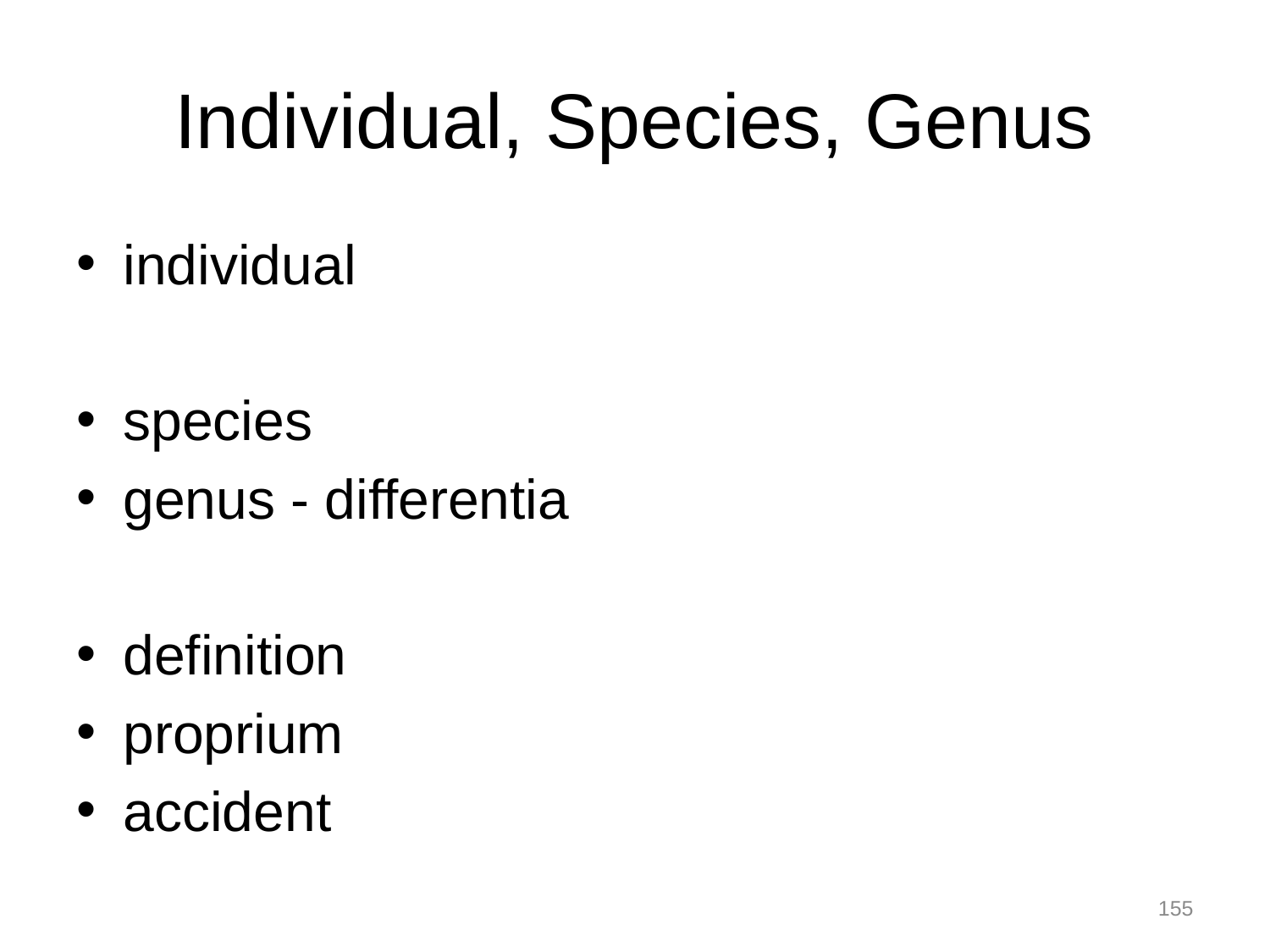

# Individual, Species, Genus
individual

species
genus - differentia

definition
proprium
accident

155